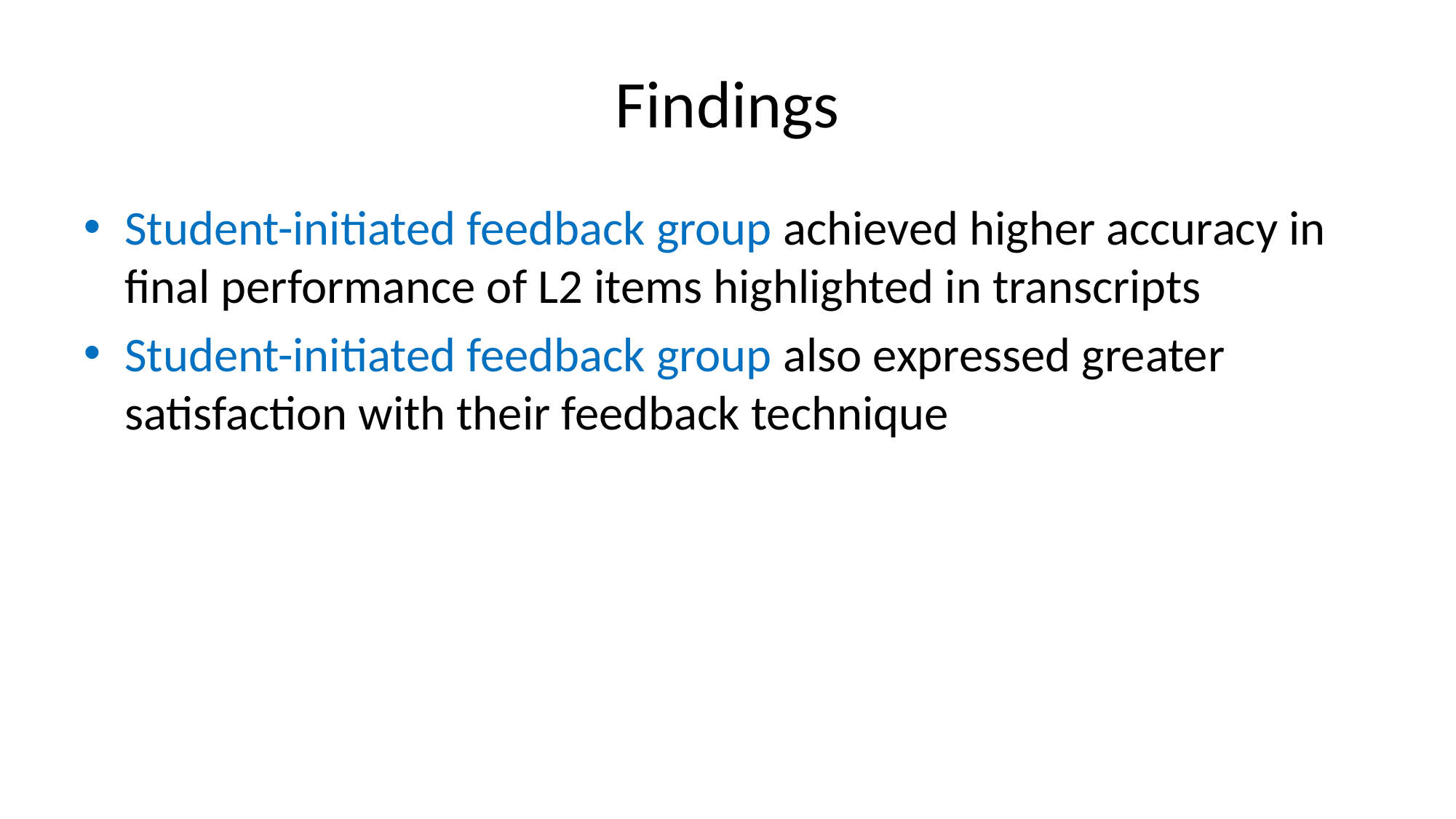

# Findings
Student-initiated feedback group achieved higher accuracy in final performance of L2 items highlighted in transcripts
Student-initiated feedback group also expressed greater satisfaction with their feedback technique